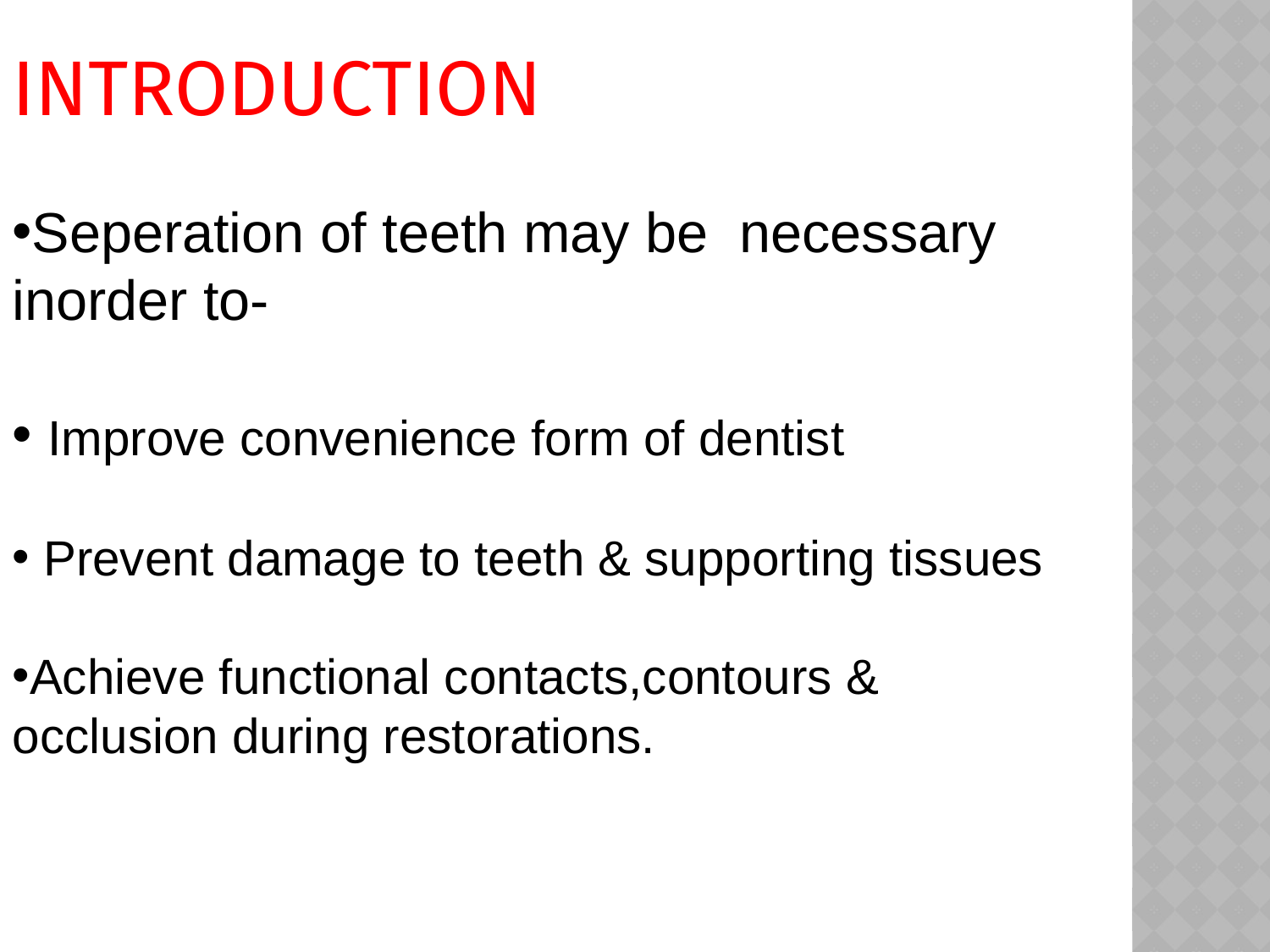

INTRODUCTION
Seperation of teeth may be  necessary inorder to-

 Improve convenience form of dentist

 Prevent damage to teeth & supporting tissues

Achieve functional contacts,contours & occlusion during restorations.